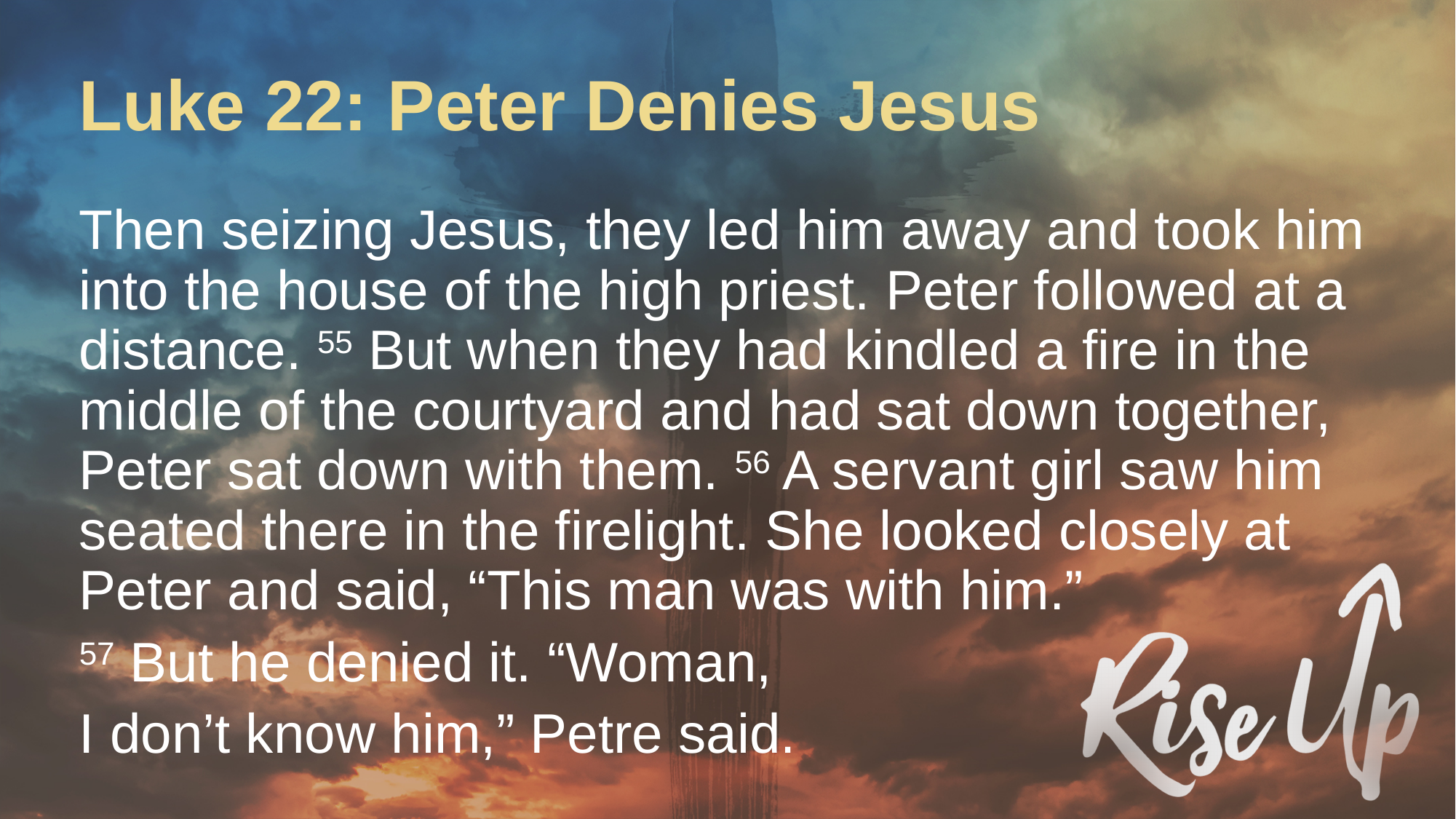

Luke 22: Peter Denies Jesus

Then seizing Jesus, they led him away and took him into the house of the high priest. Peter followed at a distance. 55 But when they had kindled a fire in the middle of the courtyard and had sat down together, Peter sat down with them. 56 A servant girl saw him seated there in the firelight. She looked closely at Peter and said, “This man was with him.”
57 But he denied it. “Woman,
I don’t know him,” Petre said.